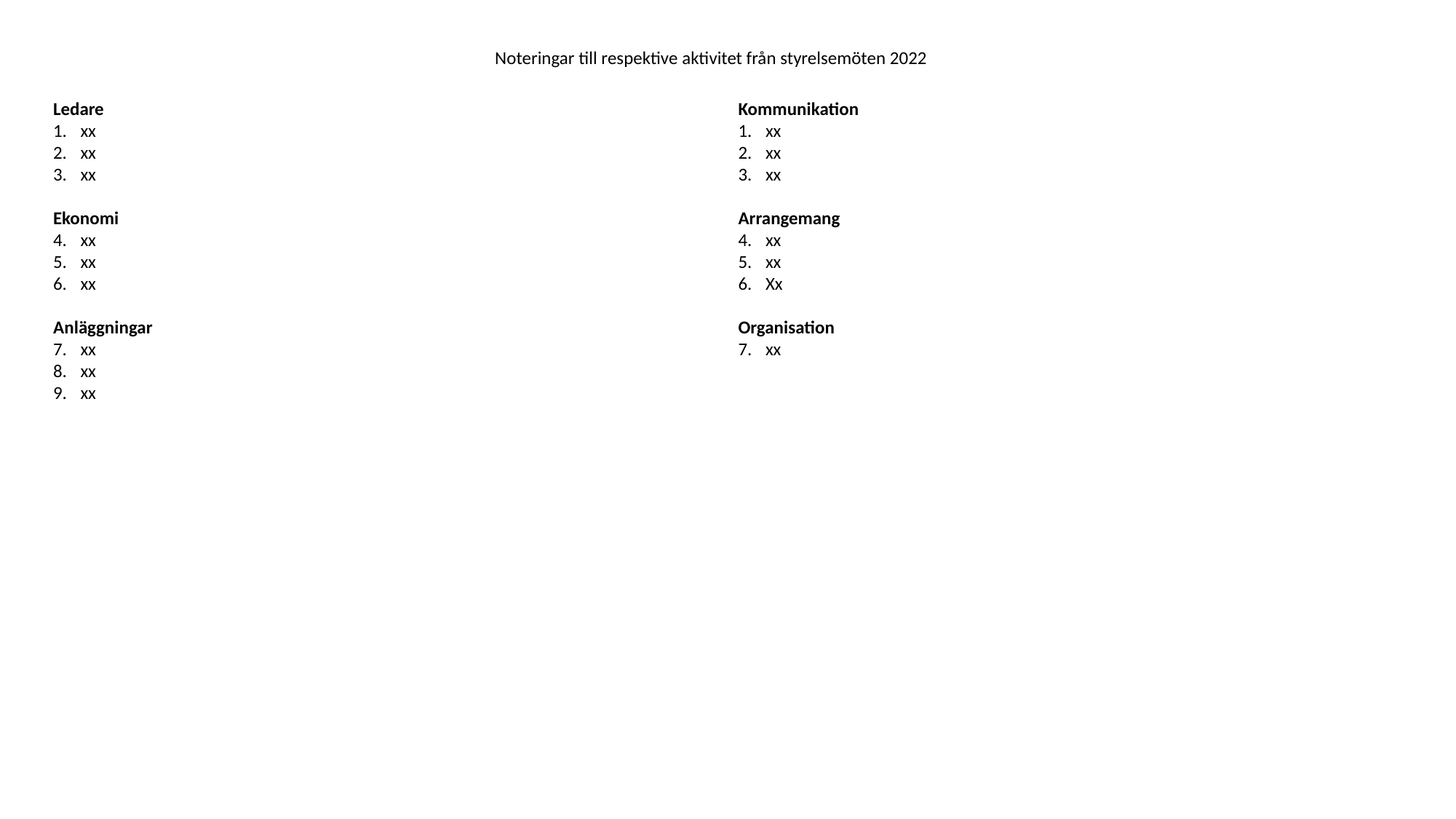

Noteringar till respektive aktivitet från styrelsemöten 2022
Ledare
xx
xx
xx

Ekonomi
xx
xx
xx

Anläggningar
xx
xx
xx

Kommunikation
xx
xx
xx

Arrangemang
xx
xx
Xx

Organisation
xx